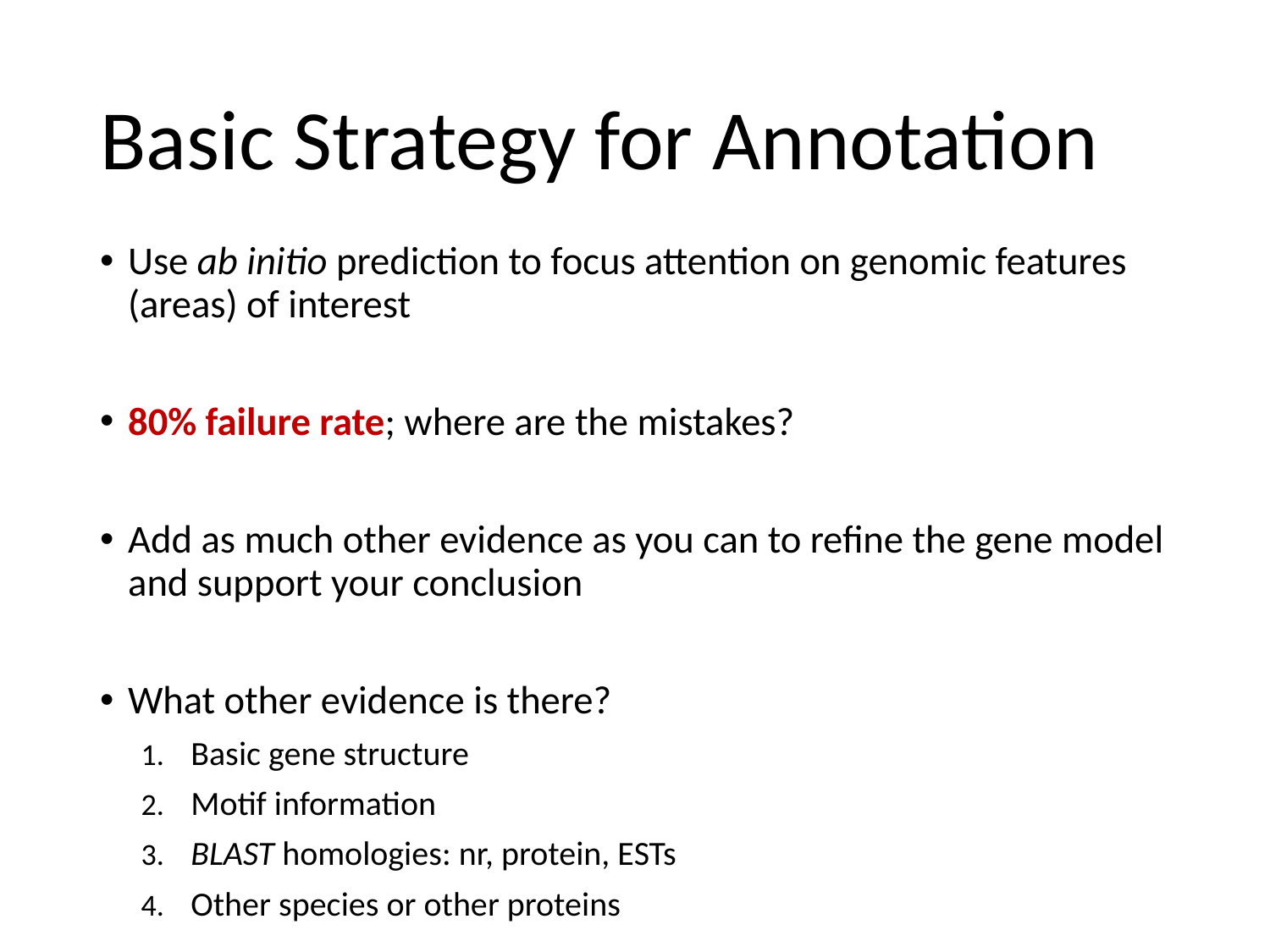

# Basic Strategy for Annotation
Use ab initio prediction to focus attention on genomic features (areas) of interest

80% failure rate; where are the mistakes?

Add as much other evidence as you can to refine the gene model and support your conclusion

What other evidence is there?
 Basic gene structure
 Motif information
 BLAST homologies: nr, protein, ESTs
 Other species or other proteins